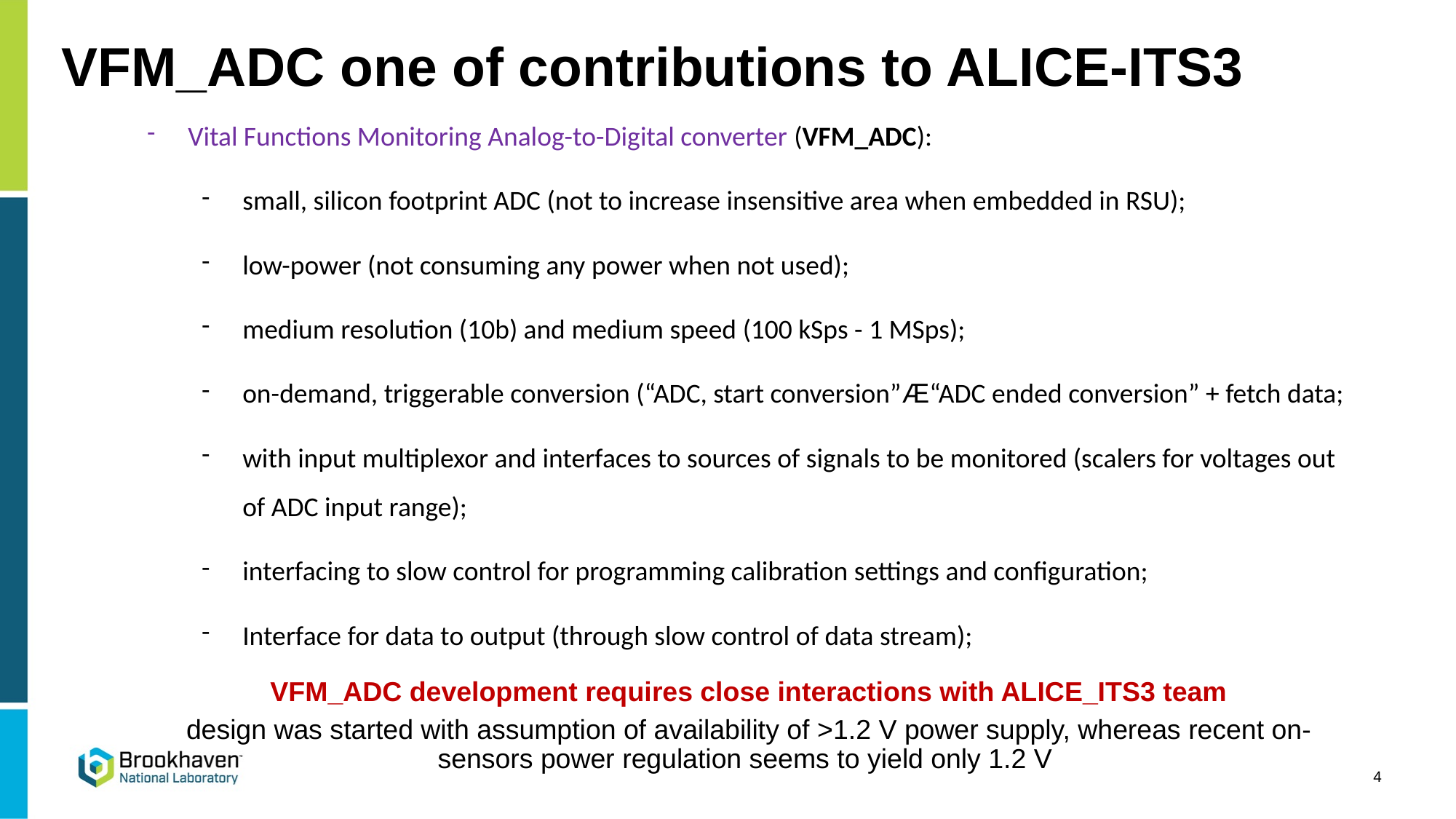

# VFM_ADC one of contributions to ALICE-ITS3
Vital Functions Monitoring Analog-to-Digital converter (VFM_ADC):
small, silicon footprint ADC (not to increase insensitive area when embedded in RSU);
low-power (not consuming any power when not used);
medium resolution (10b) and medium speed (100 kSps - 1 MSps);
on-demand, triggerable conversion (“ADC, start conversion”Æ“ADC ended conversion” + fetch data;
with input multiplexor and interfaces to sources of signals to be monitored (scalers for voltages out of ADC input range);
interfacing to slow control for programming calibration settings and configuration;
Interface for data to output (through slow control of data stream);
VFM_ADC development requires close interactions with ALICE_ITS3 team
design was started with assumption of availability of >1.2 V power supply, whereas recent on-sensors power regulation seems to yield only 1.2 V
4